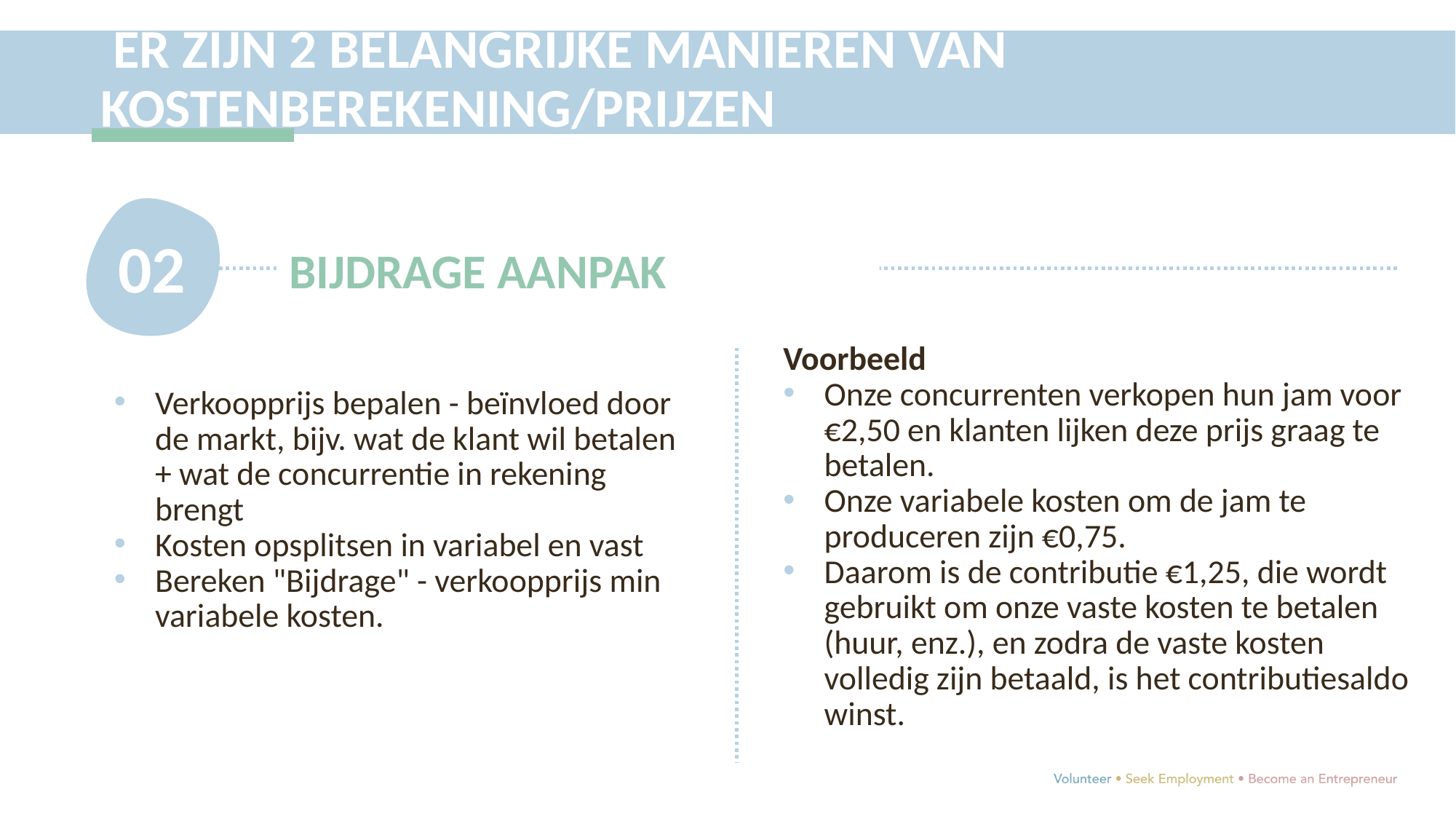

ER ZIJN 2 BELANGRIJKE MANIEREN VAN KOSTENBEREKENING/PRIJZEN

02
BIJDRAGE AANPAK

Voorbeeld
Onze concurrenten verkopen hun jam voor €2,50 en klanten lijken deze prijs graag te betalen.
Onze variabele kosten om de jam te produceren zijn €0,75.
Daarom is de contributie €1,25, die wordt gebruikt om onze vaste kosten te betalen (huur, enz.), en zodra de vaste kosten volledig zijn betaald, is het contributiesaldo winst.

Verkoopprijs bepalen - beïnvloed door de markt, bijv. wat de klant wil betalen + wat de concurrentie in rekening brengt
Kosten opsplitsen in variabel en vast
Bereken "Bijdrage" - verkoopprijs min variabele kosten.